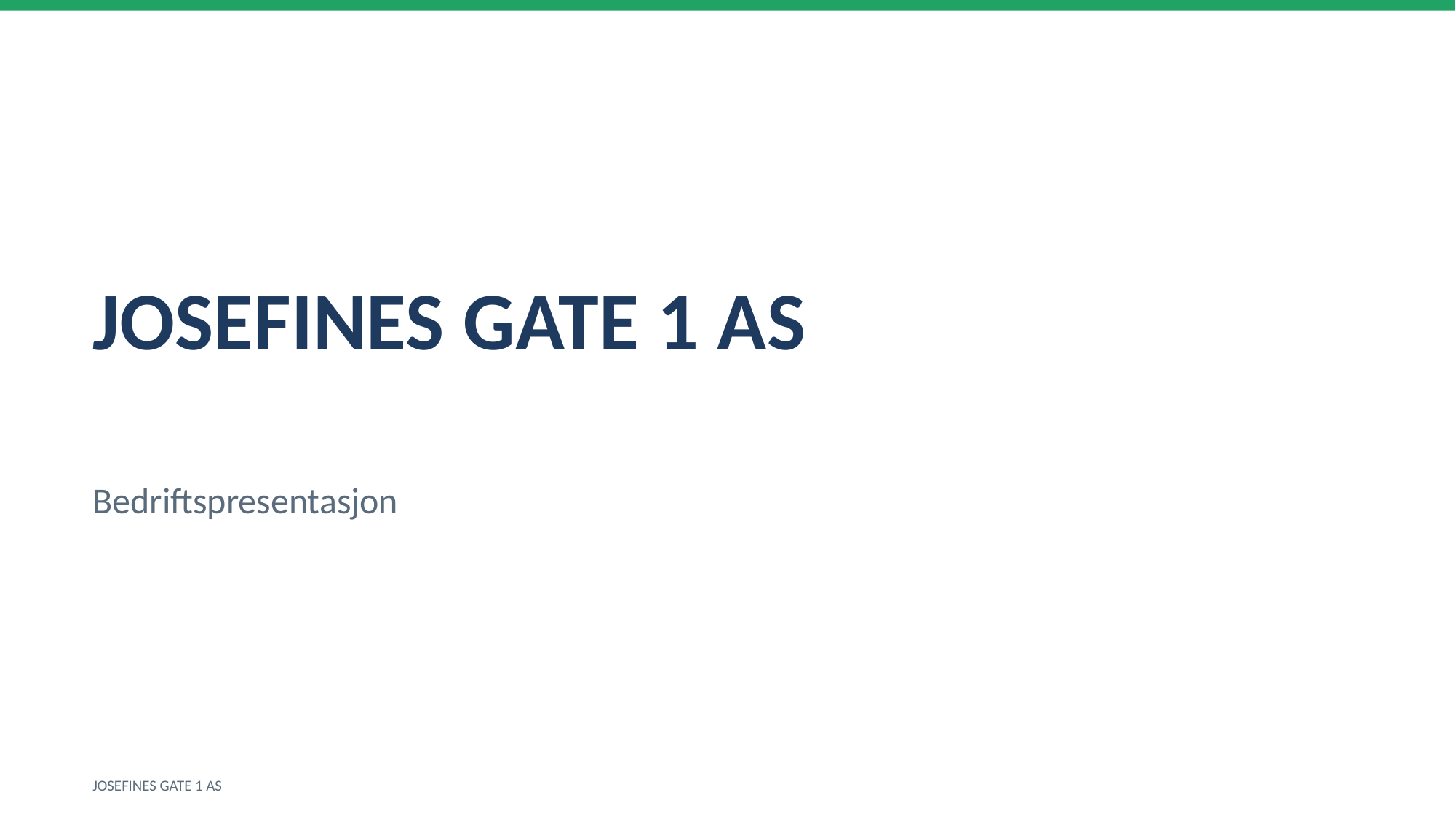

JOSEFINES GATE 1 AS
Bedriftspresentasjon
JOSEFINES GATE 1 AS